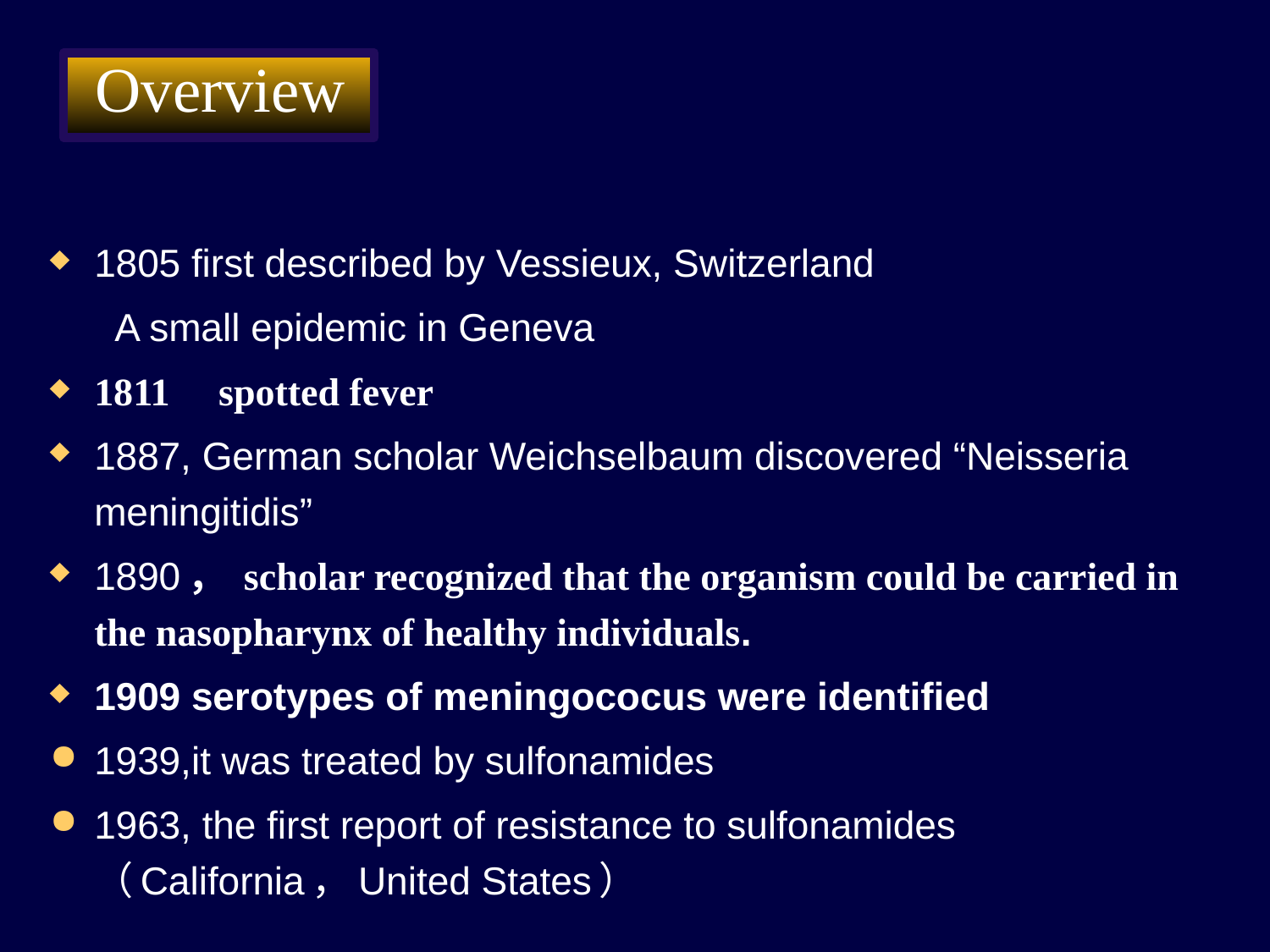

Overview

1805 first described by Vessieux, Switzerland
      A small epidemic in Geneva
1811     spotted fever
1887, German scholar Weichselbaum discovered “Neisseria meningitidis”
1890， scholar recognized that the organism could be carried in the nasopharynx of healthy individuals.
1909 serotypes of meningococus were identified
1939,it was treated by sulfonamides
1963, the first report of resistance to sulfonamides （California，United States）